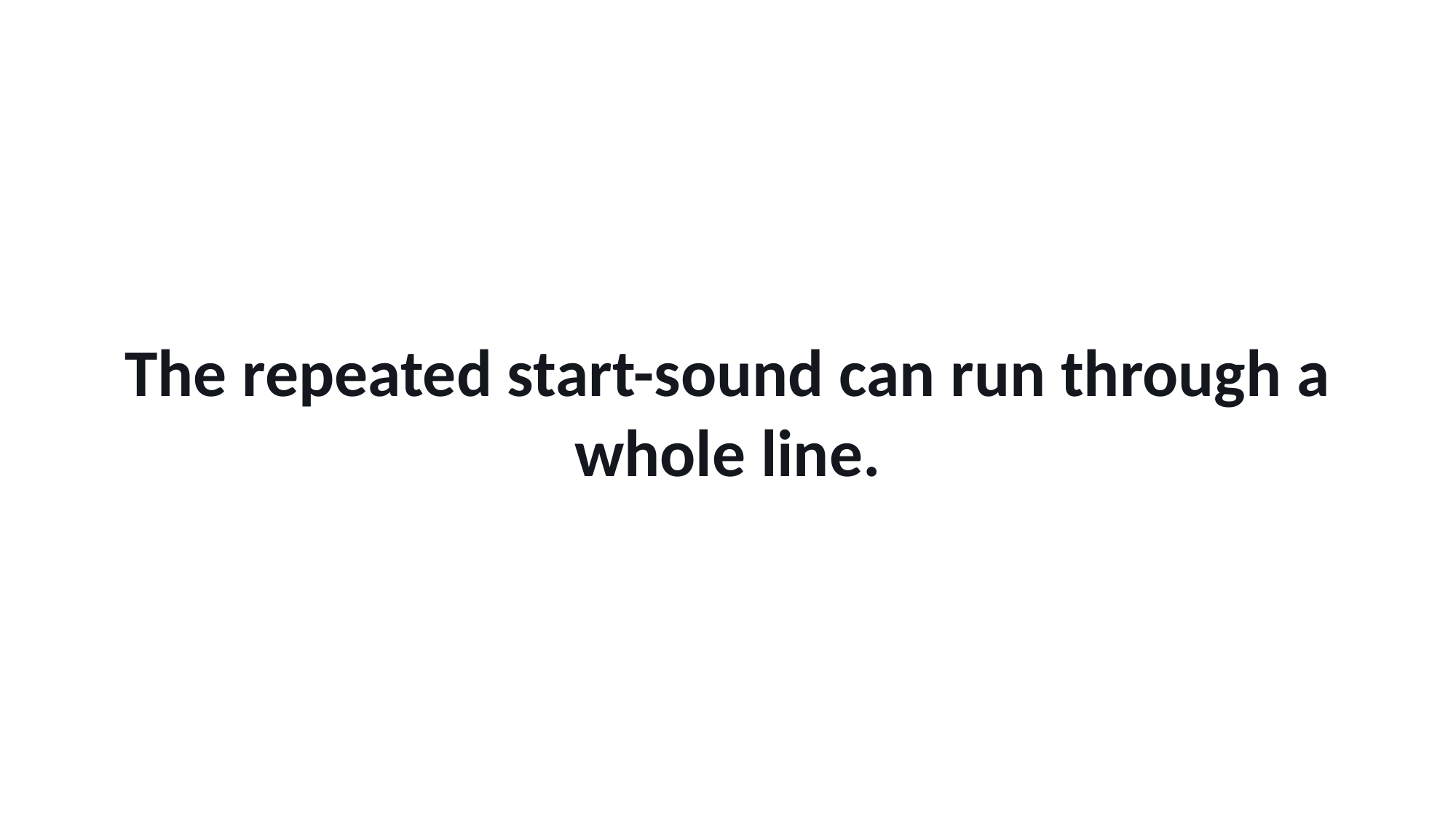

The repeated start-sound can run through a whole line.